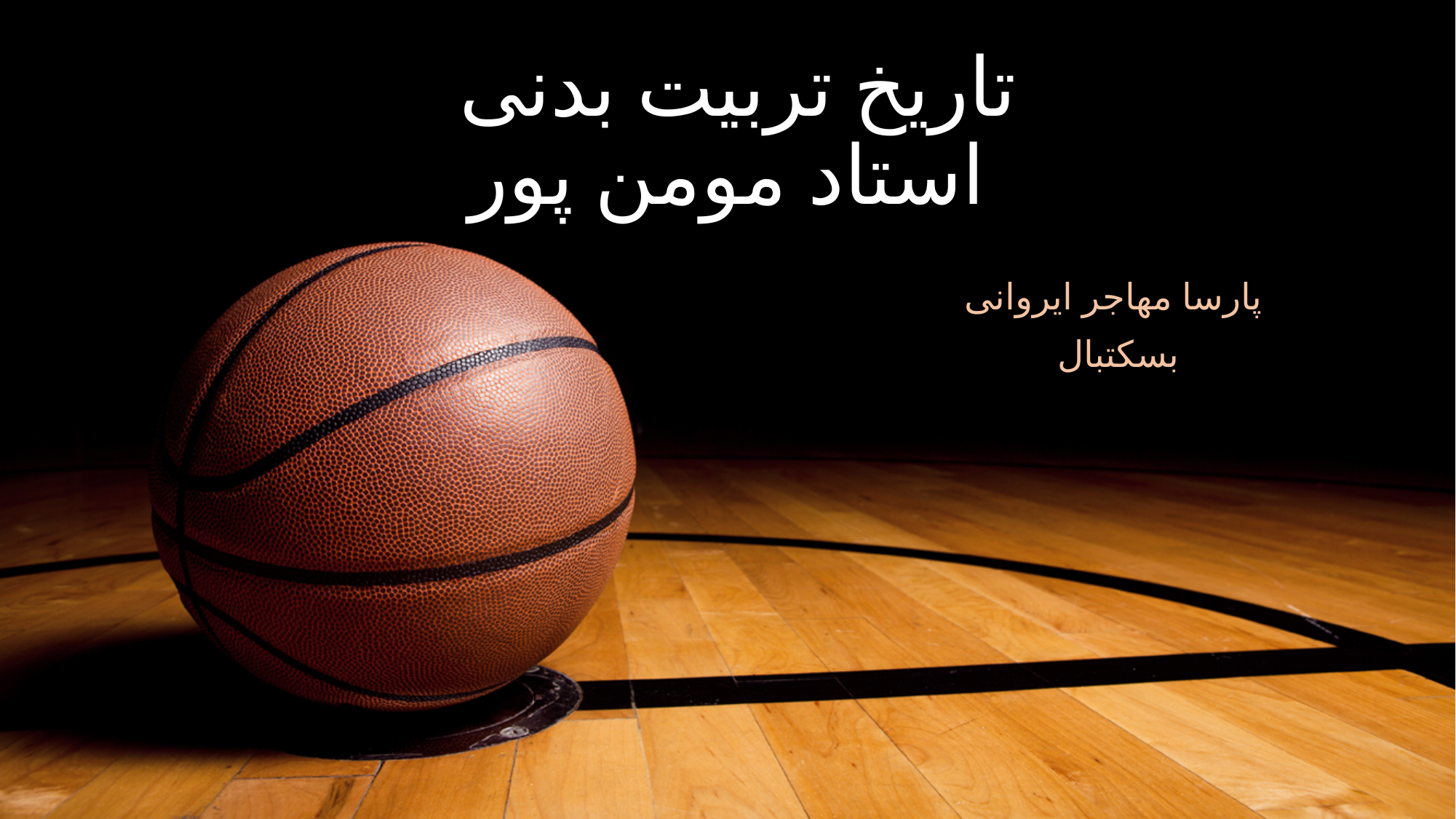

# تاریخ تربیت بدنی استاد مومن پور
پارسا مهاجر ایروانی
بسکتبال